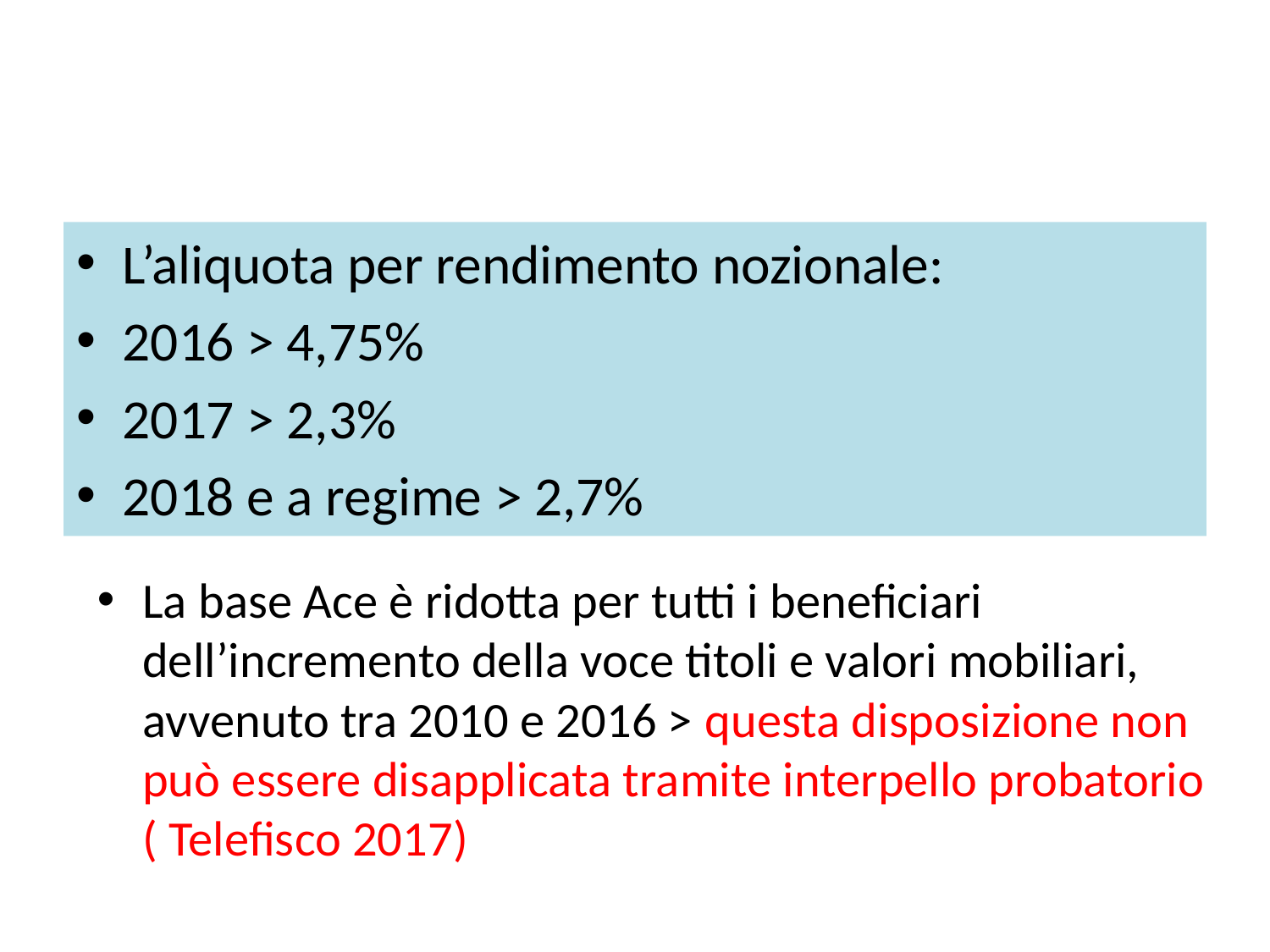

#
L’aliquota per rendimento nozionale:
2016 > 4,75%
2017 > 2,3%
2018 e a regime > 2,7%

La base Ace è ridotta per tutti i beneficiari dell’incremento della voce titoli e valori mobiliari, avvenuto tra 2010 e 2016 > questa disposizione non può essere disapplicata tramite interpello probatorio ( Telefisco 2017)